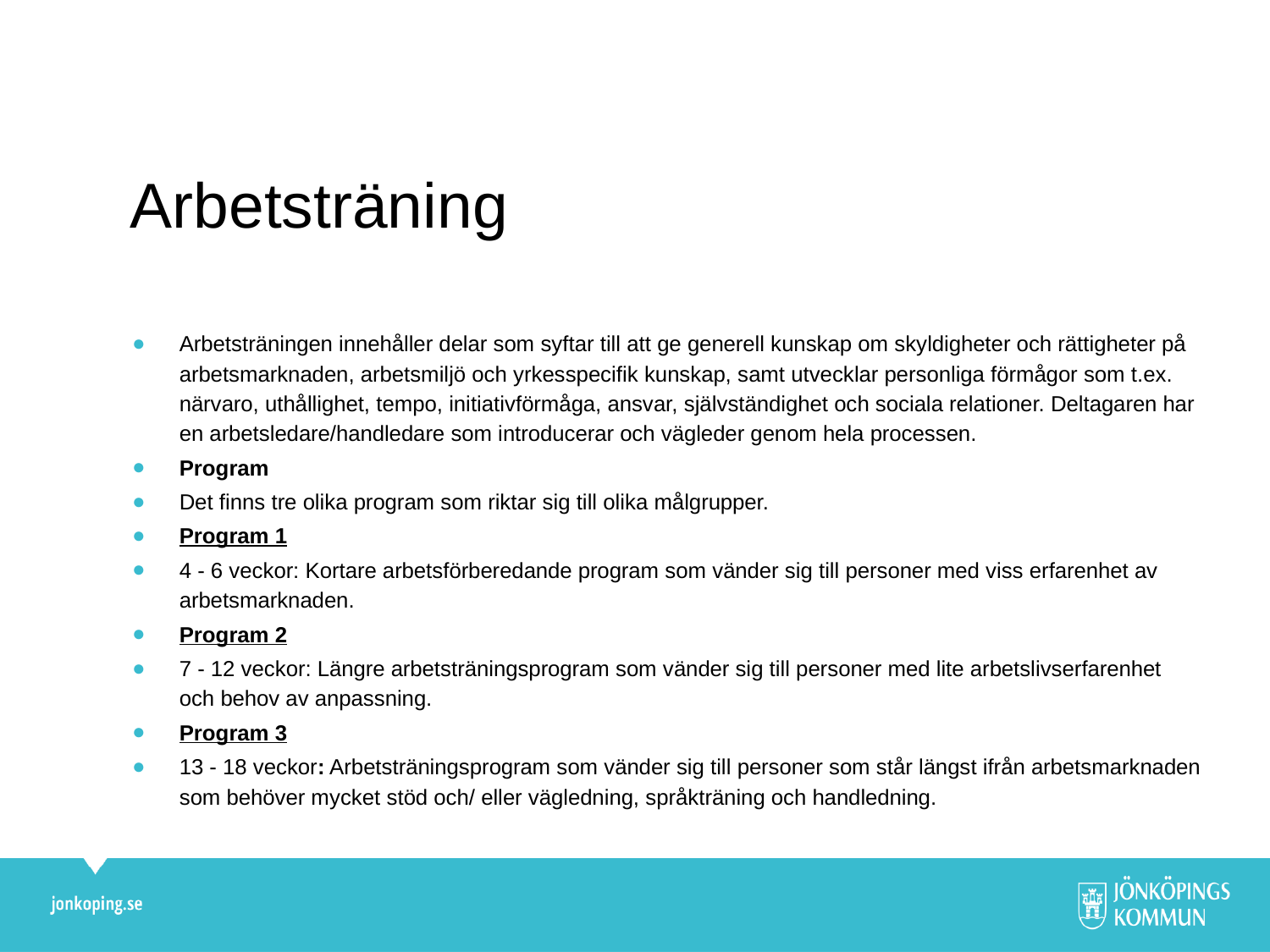

# Arbetsträning
Arbetsträningen innehåller delar som syftar till att ge generell kunskap om skyldigheter och rättigheter på arbetsmarknaden, arbetsmiljö och yrkesspecifik kunskap, samt utvecklar personliga förmågor som t.ex. närvaro, uthållighet, tempo, initiativförmåga, ansvar, självständighet och sociala relationer. Deltagaren har en arbetsledare/handledare som introducerar och vägleder genom hela processen.
Program
Det finns tre olika program som riktar sig till olika målgrupper.
Program 1
4 - 6 veckor: Kortare arbetsförberedande program som vänder sig till personer med viss erfarenhet av arbetsmarknaden.
Program 2
7 - 12 veckor: Längre arbetsträningsprogram som vänder sig till personer med lite arbetslivserfarenhet och behov av anpassning.
Program 3
13 - 18 veckor: Arbetsträningsprogram som vänder sig till personer som står längst ifrån arbetsmarknaden som behöver mycket stöd och/ eller vägledning, språkträning och handledning.